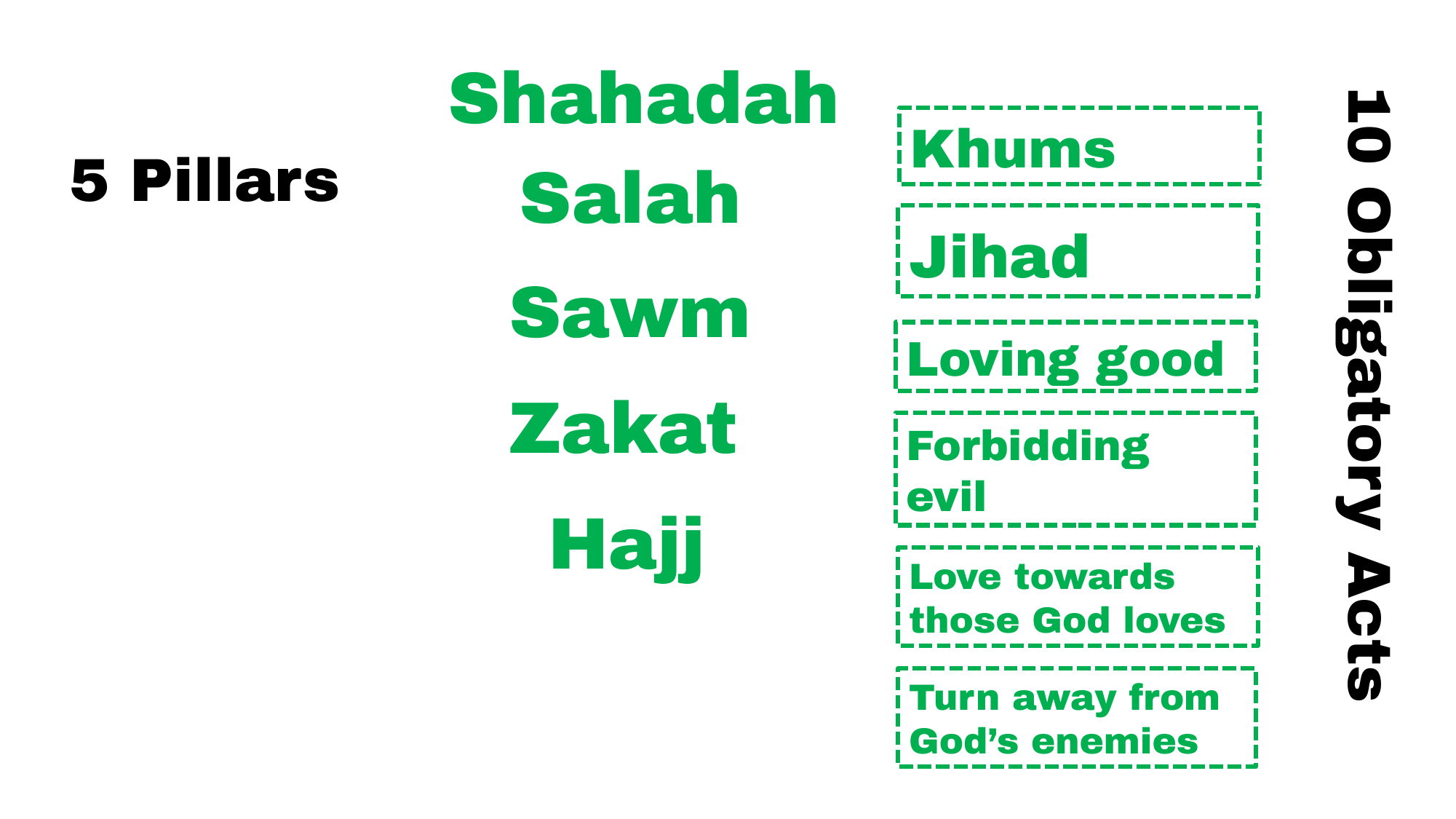

Shahadah
Khums
5 Pillars

Salah
Jihad
Sawm
Loving good
10 Obligatory Acts

Zakat
Forbidding evil
Hajj
Love towards those God loves
Turn away from God’s enemies